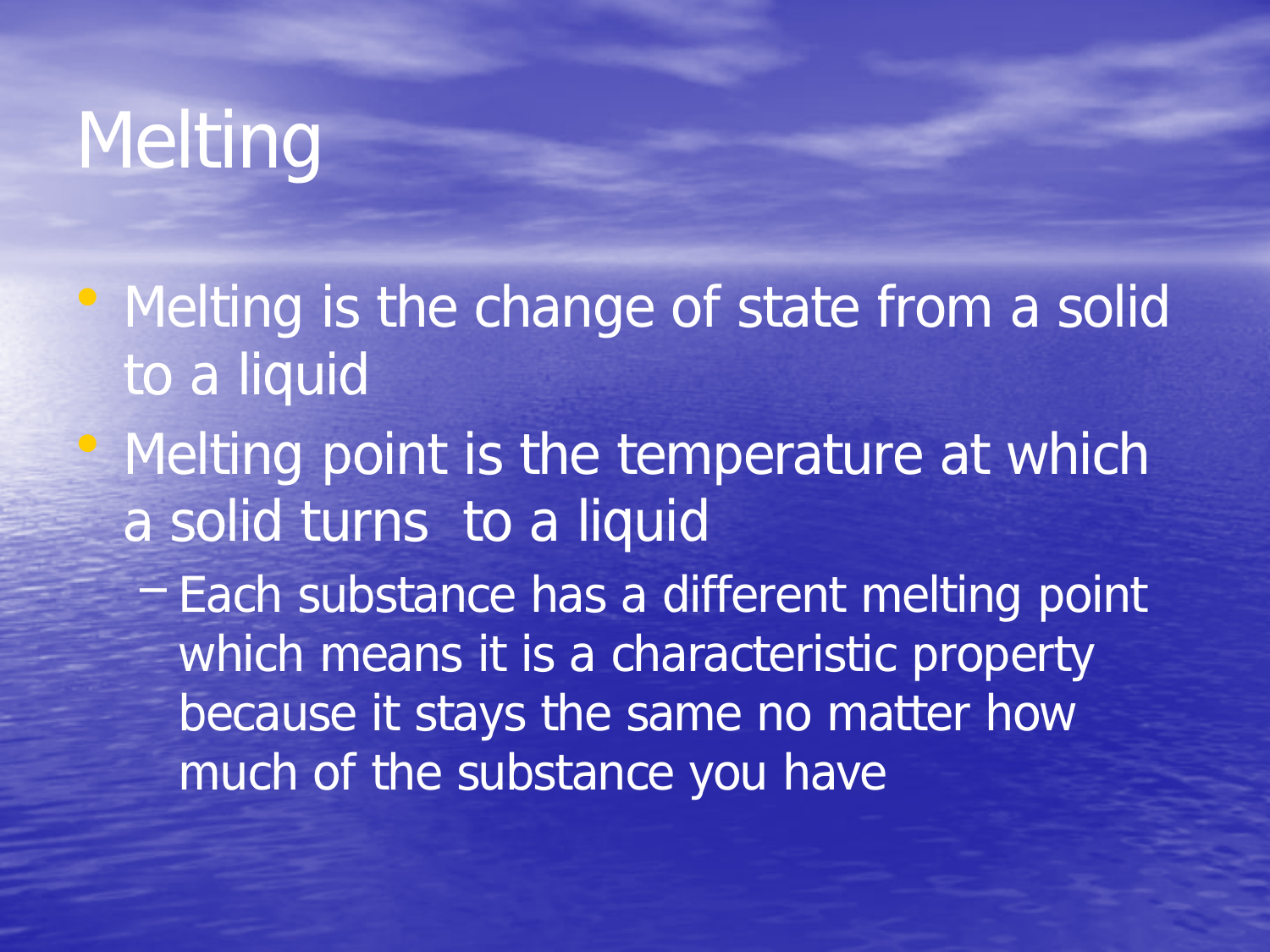

# Melting
Melting is the change of state from a solid to a liquid
Melting point is the temperature at which a solid turns  to a liquid
Each substance has a different melting point which means it is a characteristic property because it stays the same no matter how much of the substance you have